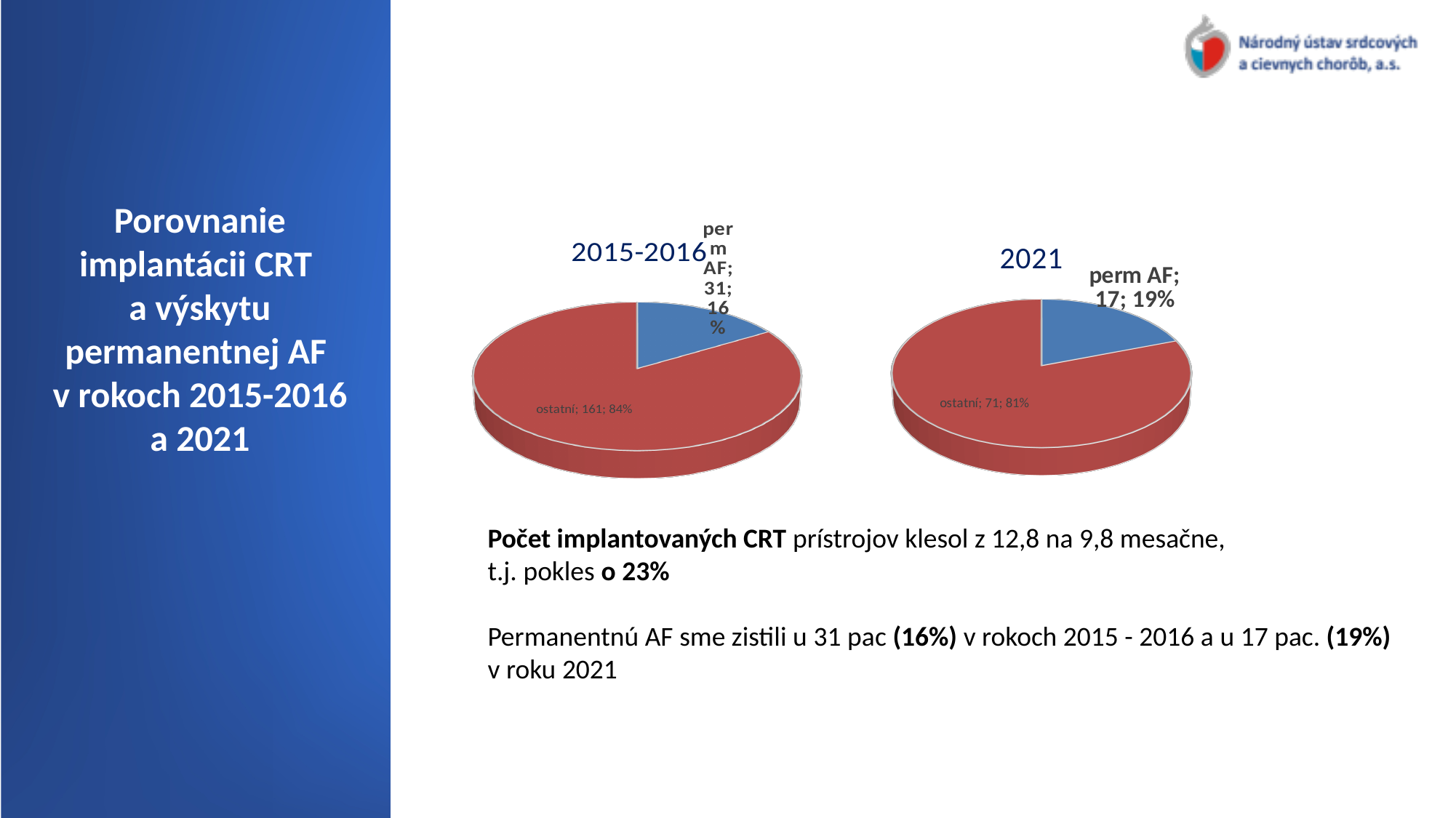

# Porovnanie implantácii CRT a výskytu permanentnej AF v rokoch 2015-2016 a 2021

[unsupported chart]

[unsupported chart]

Počet implantovaných CRT prístrojov klesol z 12,8 na 9,8 mesačne,
t.j. pokles o 23%

Permanentnú AF sme zistili u 31 pac (16%) v rokoch 2015 - 2016 a u 17 pac. (19%) v roku 2021